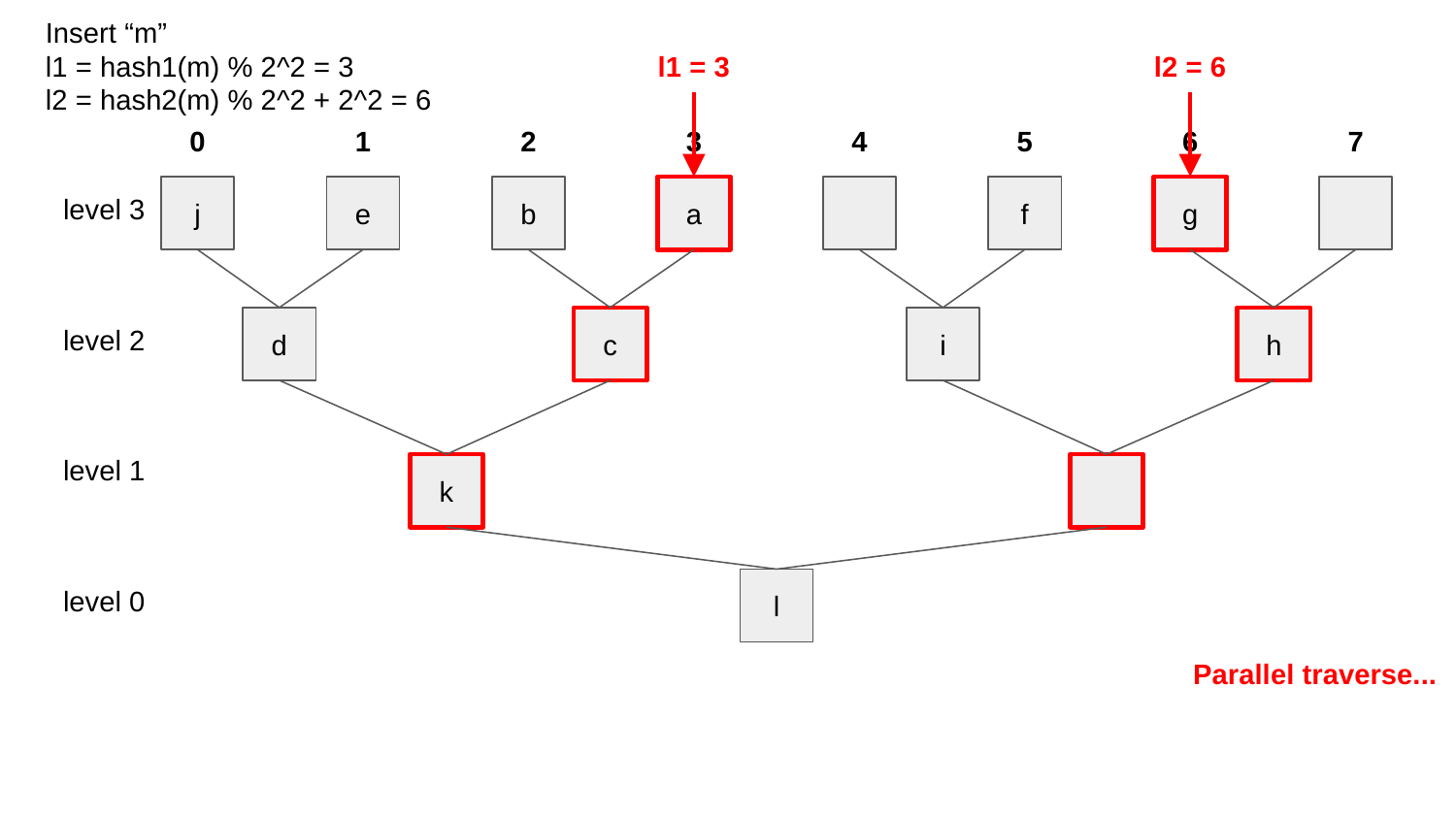

Insert “m”
l1 = hash1(m) % 2^2 = 3
l2 = hash2(m) % 2^2 + 2^2 = 6
l2 = 6
l1 = 3
0
1
2
3
4
5
6
7
level 3
j
e
b
a

f
g

level 2
d
c
i
h
level 1
k

level 0
l
Parallel traverse...